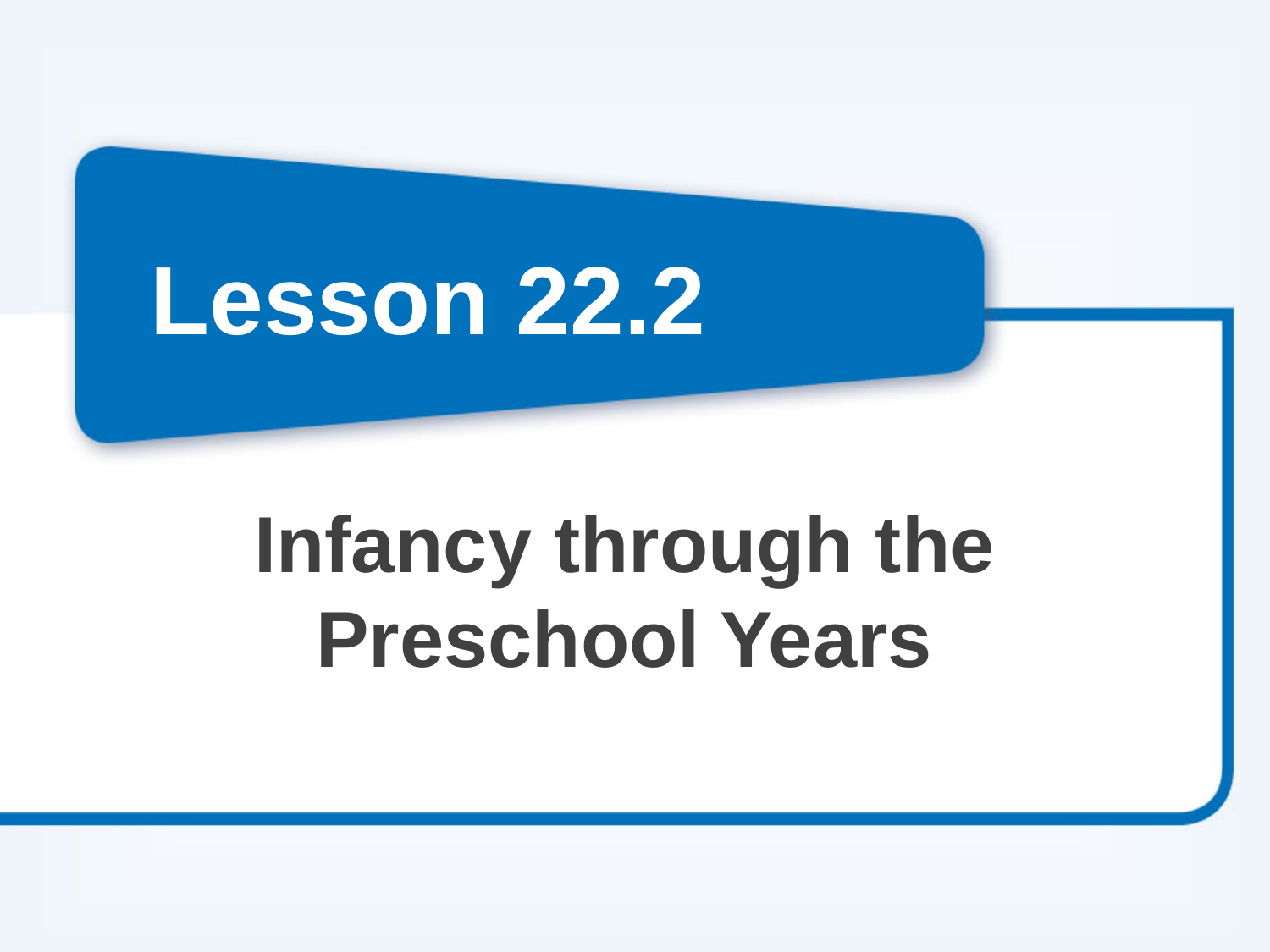

# Lesson 22.2
Infancy through the Preschool Years